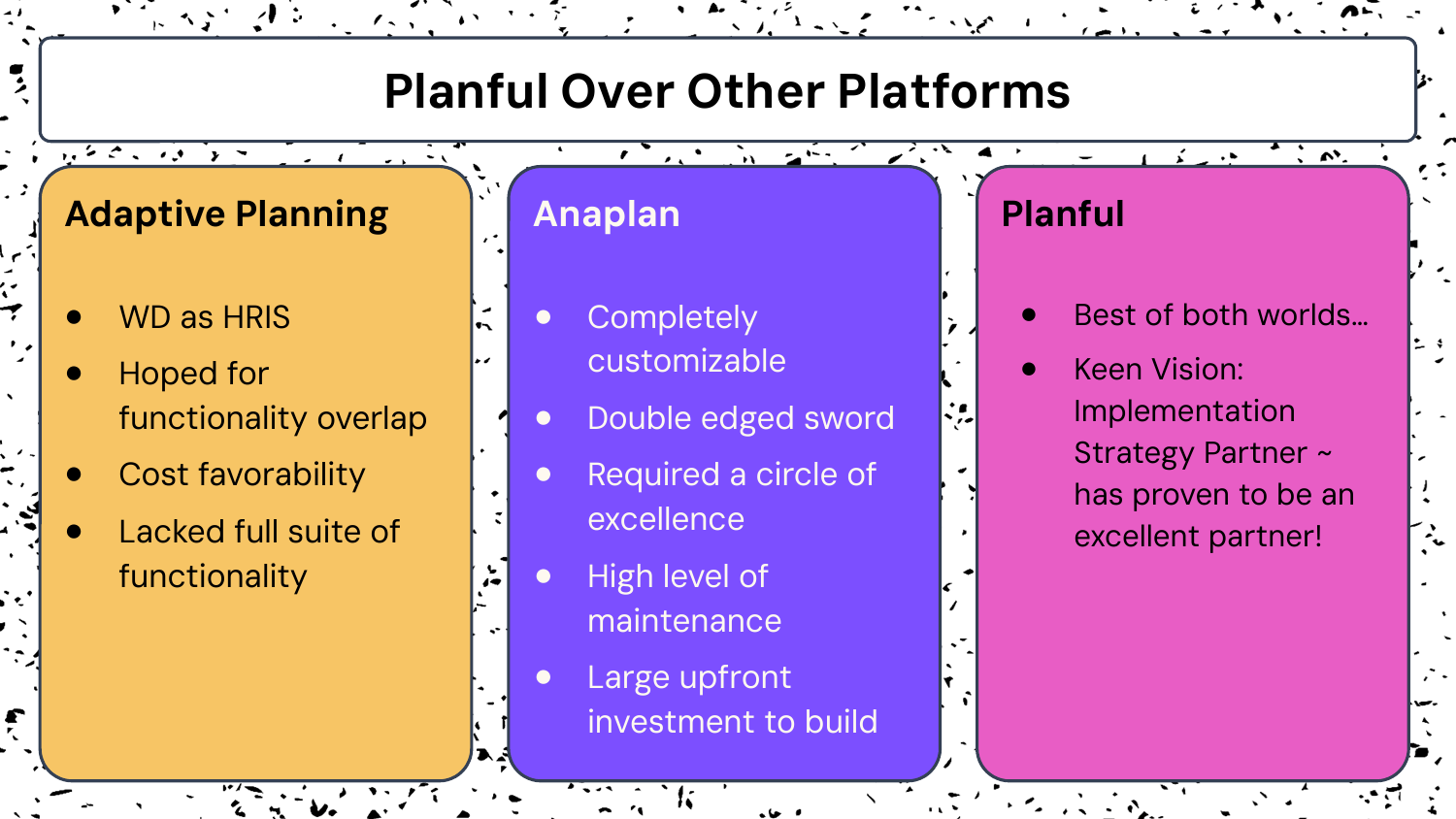

Planful Over Other Platforms
Adaptive Planning

WD as HRIS
Hoped for functionality overlap
Cost favorability
Lacked full suite of functionality
Anaplan

Completely customizable
Double edged sword
Required a circle of excellence
High level of maintenance
Large upfront investment to build
Planful
Best of both worlds…
Keen Vision: Implementation Strategy Partner ~ has proven to be an excellent partner!